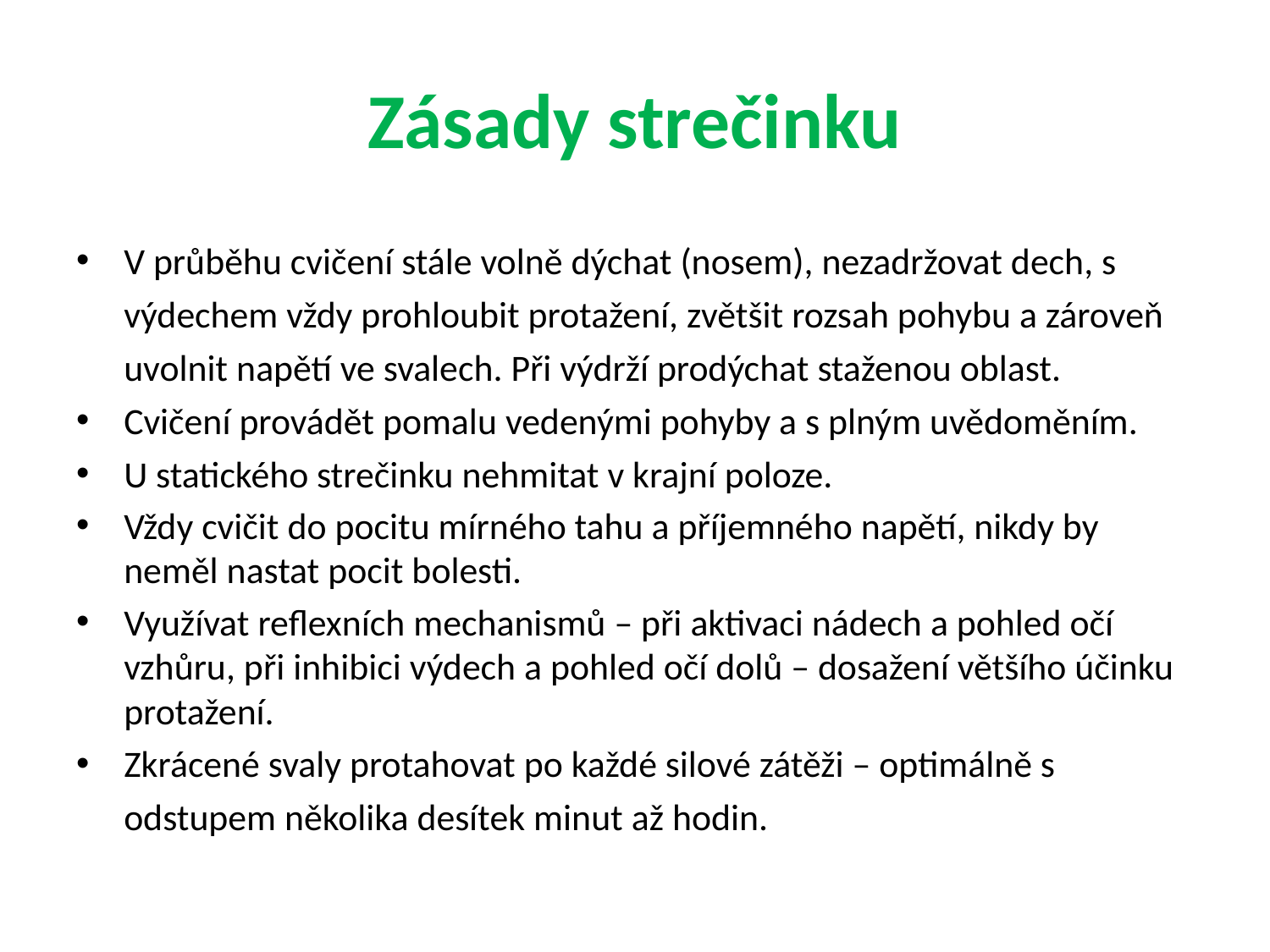

# Zásady strečinku
V průběhu cvičení stále volně dýchat (nosem), nezadržovat dech, s výdechem vždy prohloubit protažení, zvětšit rozsah pohybu a zároveň uvolnit napětí ve svalech. Při výdrží prodýchat staženou oblast.
Cvičení provádět pomalu vedenými pohyby a s plným uvědoměním.
U statického strečinku nehmitat v krajní poloze.
Vždy cvičit do pocitu mírného tahu a příjemného napětí, nikdy by neměl nastat pocit bolesti.
Využívat reflexních mechanismů – při aktivaci nádech a pohled očí vzhůru, při inhibici výdech a pohled očí dolů – dosažení většího účinku protažení.
Zkrácené svaly protahovat po každé silové zátěži – optimálně s odstupem několika desítek minut až hodin.